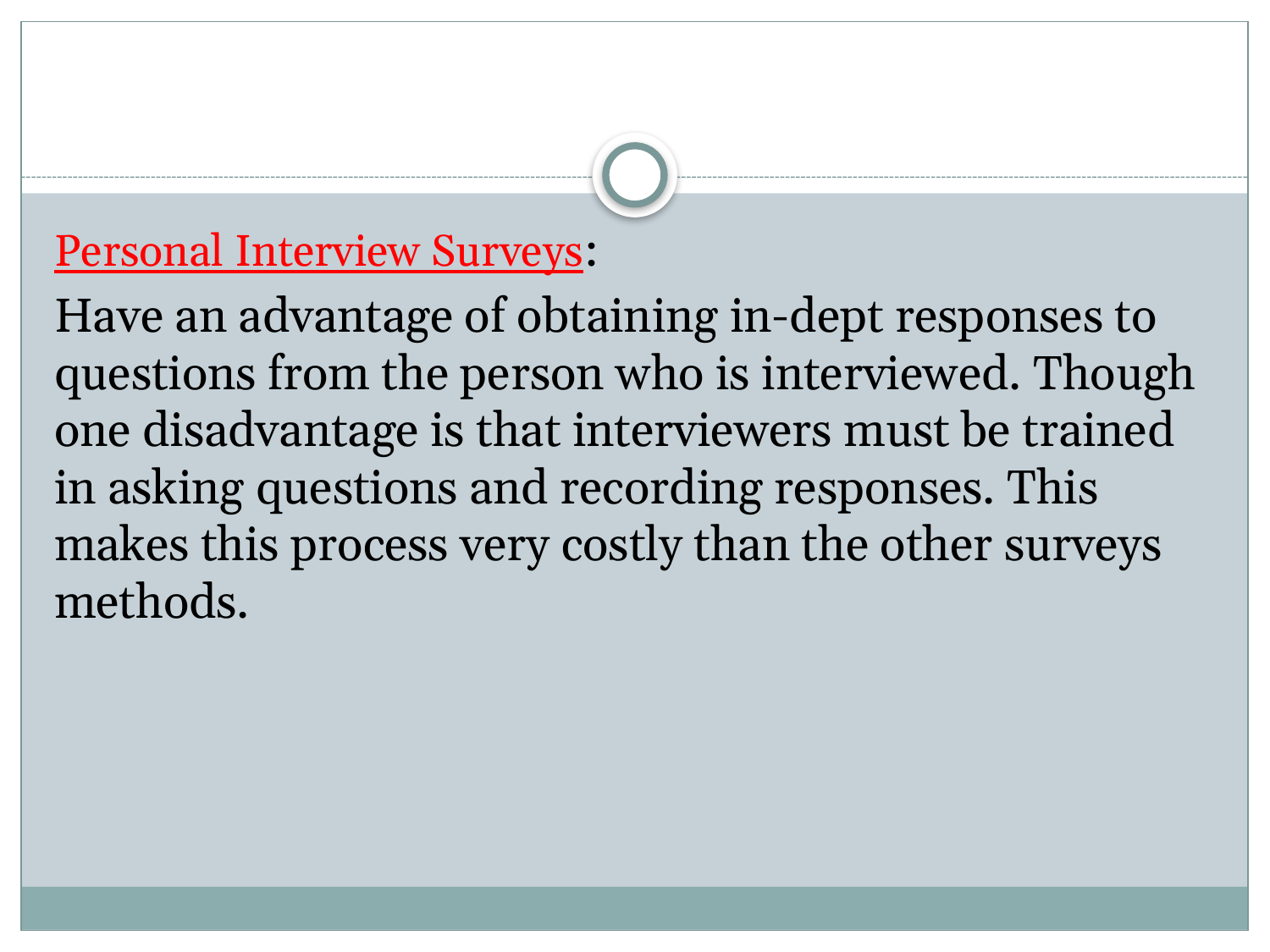

#
Personal Interview Surveys:
Have an advantage of obtaining in-dept responses to questions from the person who is interviewed. Though one disadvantage is that interviewers must be trained in asking questions and recording responses. This makes this process very costly than the other surveys methods.